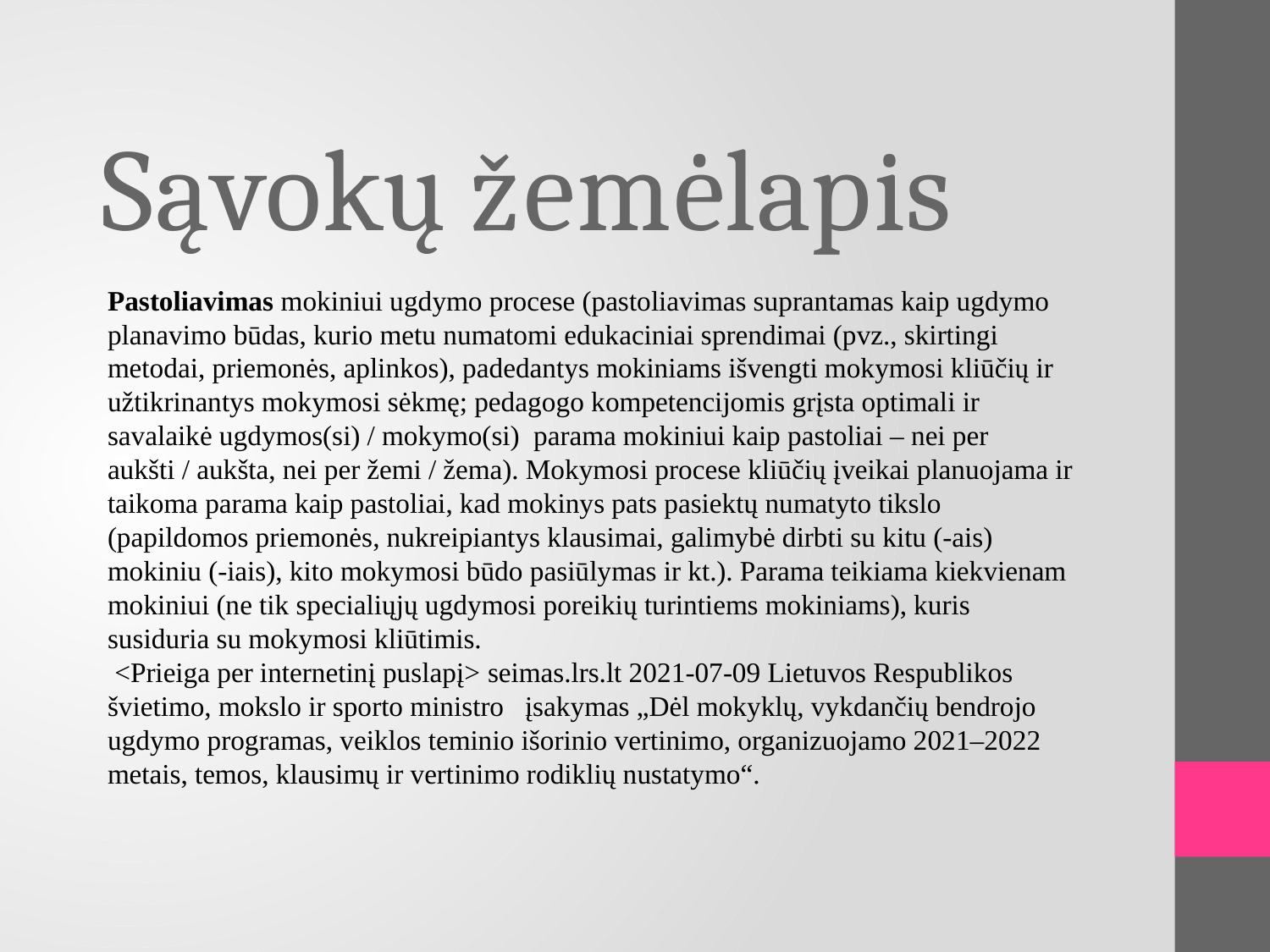

# Sąvokų žemėlapis
Pastoliavimas mokiniui ugdymo procese (pastoliavimas suprantamas kaip ugdymo planavimo būdas, kurio metu numatomi edukaciniai sprendimai (pvz., skirtingi metodai, priemonės, aplinkos), padedantys mokiniams išvengti mokymosi kliūčių ir užtikrinantys mokymosi sėkmę; pedagogo kompetencijomis grįsta optimali ir savalaikė ugdymos(si) / mokymo(si)  parama mokiniui kaip pastoliai – nei per aukšti / aukšta, nei per žemi / žema). Mokymosi procese kliūčių įveikai planuojama ir taikoma parama kaip pastoliai, kad mokinys pats pasiektų numatyto tikslo (papildomos priemonės, nukreipiantys klausimai, galimybė dirbti su kitu (-ais) mokiniu (-iais), kito mokymosi būdo pasiūlymas ir kt.). Parama teikiama kiekvienam mokiniui (ne tik specialiųjų ugdymosi poreikių turintiems mokiniams), kuris susiduria su mokymosi kliūtimis.
 <Prieiga per internetinį puslapį> seimas.lrs.lt 2021-07-09 Lietuvos Respublikos švietimo, mokslo ir sporto ministro   įsakymas „Dėl mokyklų, vykdančių bendrojo ugdymo programas, veiklos teminio išorinio vertinimo, organizuojamo 2021–2022 metais, temos, klausimų ir vertinimo rodiklių nustatymo“.